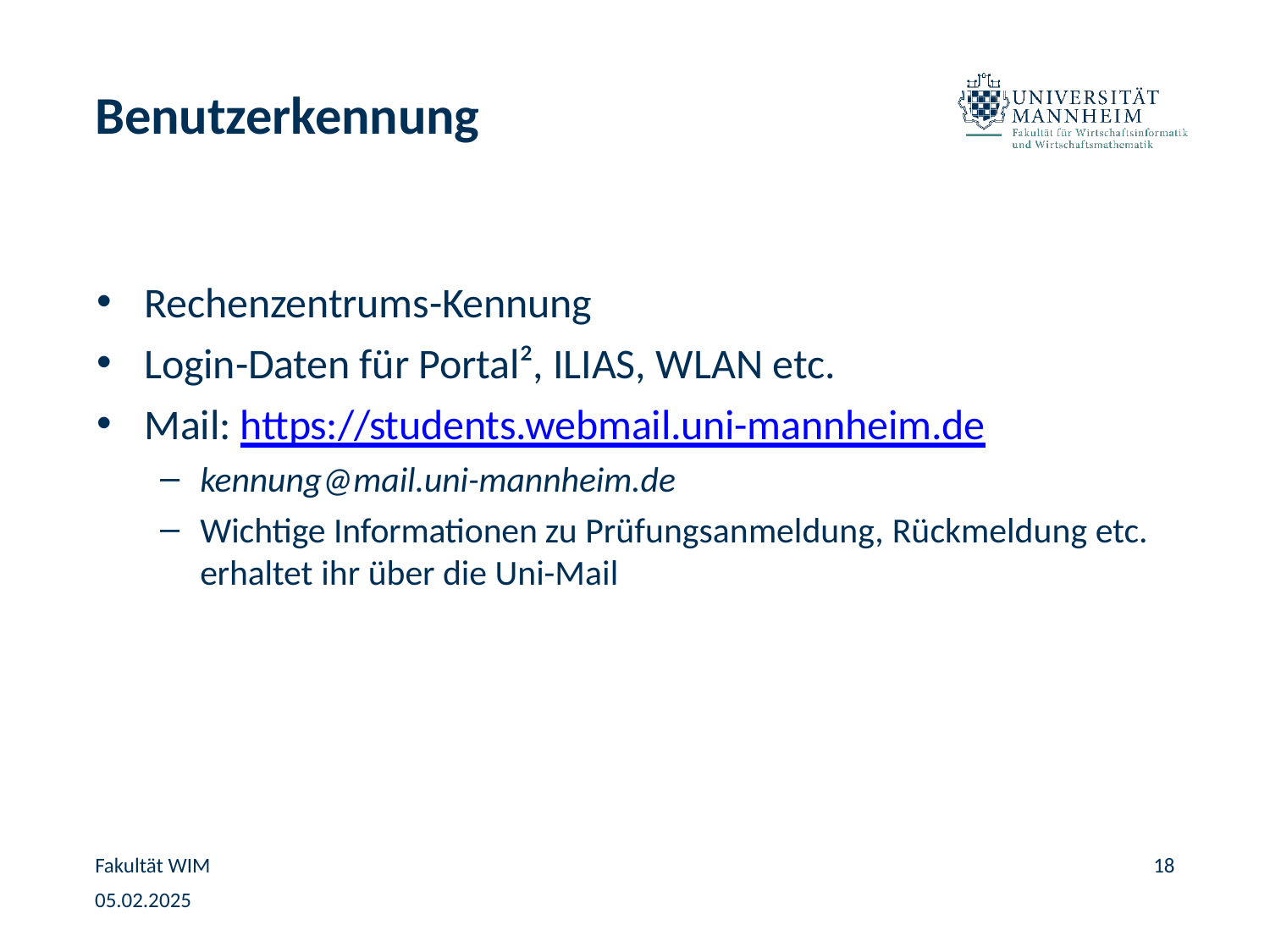

# Benutzerkennung
Rechenzentrums-Kennung
Login-Daten für Portal², ILIAS, WLAN etc.
Mail: https://students.webmail.uni-mannheim.de
kennung@mail.uni-mannheim.de
Wichtige Informationen zu Prüfungsanmeldung, Rückmeldung etc. erhaltet ihr über die Uni-Mail

Fakultät WIM
18
05.02.2025